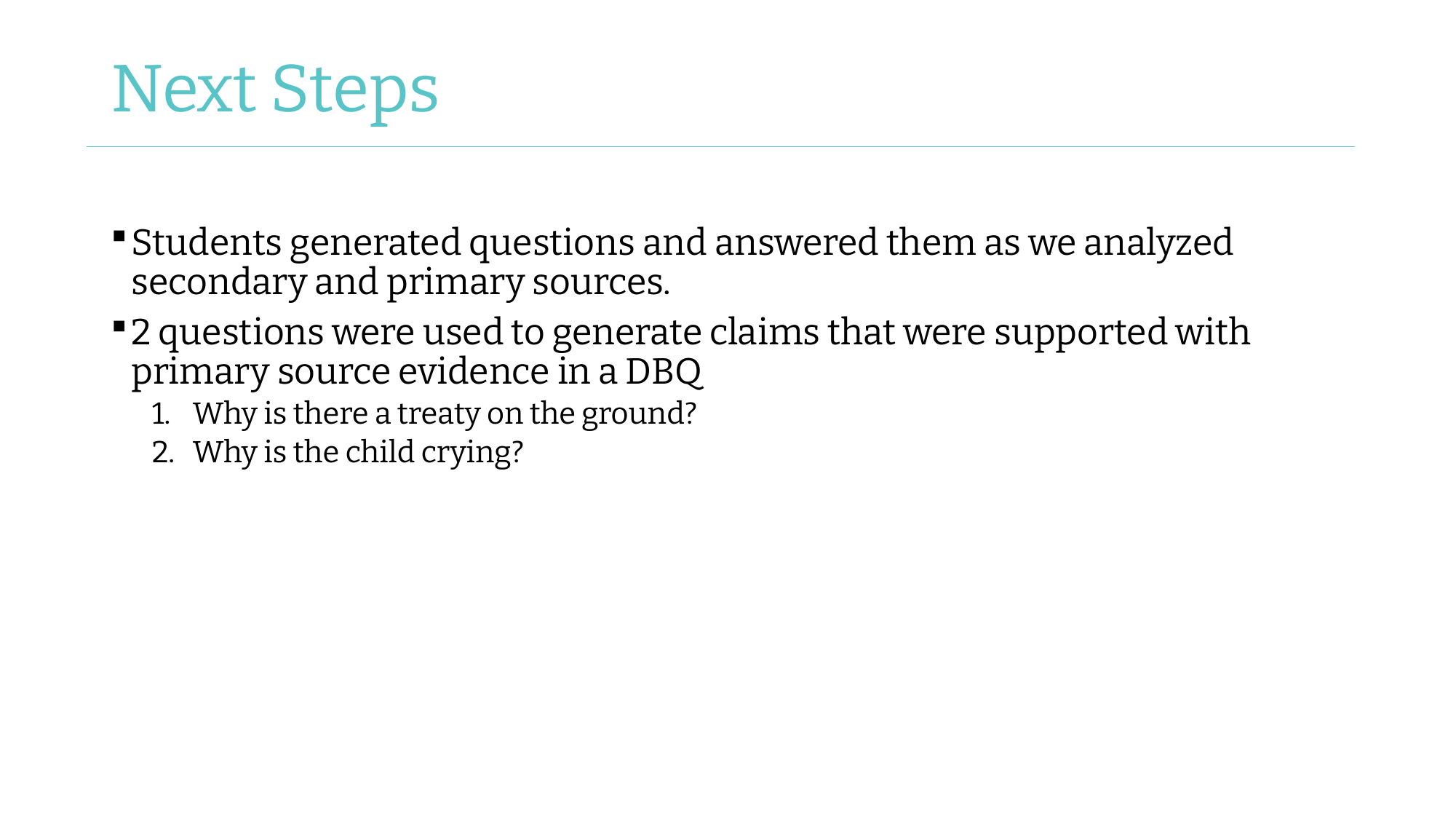

# Next Steps
Students generated questions and answered them as we analyzed secondary and primary sources.
2 questions were used to generate claims that were supported with primary source evidence in a DBQ
Why is there a treaty on the ground?
Why is the child crying?